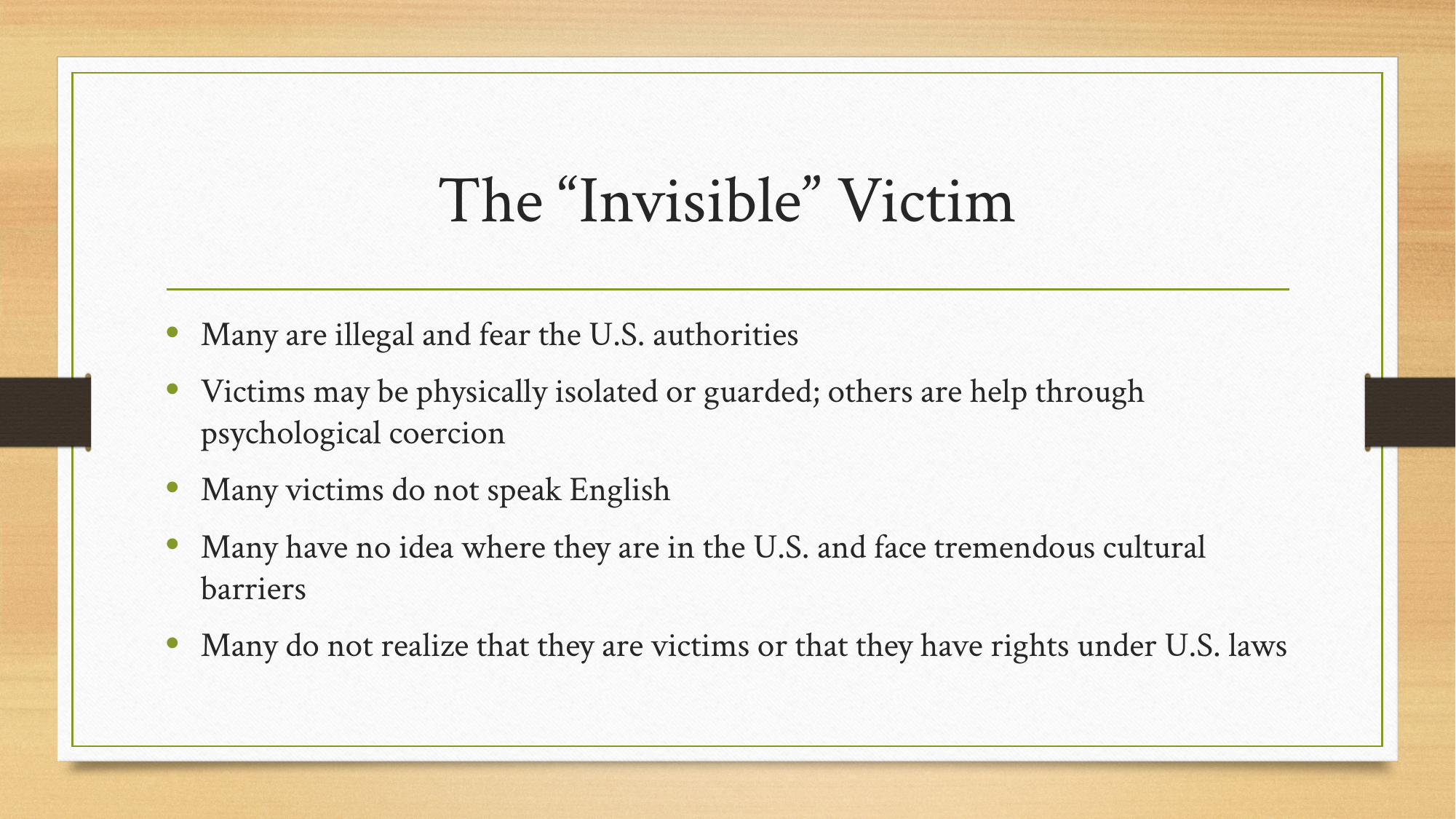

# The “Invisible” Victim
Many are illegal and fear the U.S. authorities
Victims may be physically isolated or guarded; others are help through psychological coercion
Many victims do not speak English
Many have no idea where they are in the U.S. and face tremendous cultural barriers
Many do not realize that they are victims or that they have rights under U.S. laws